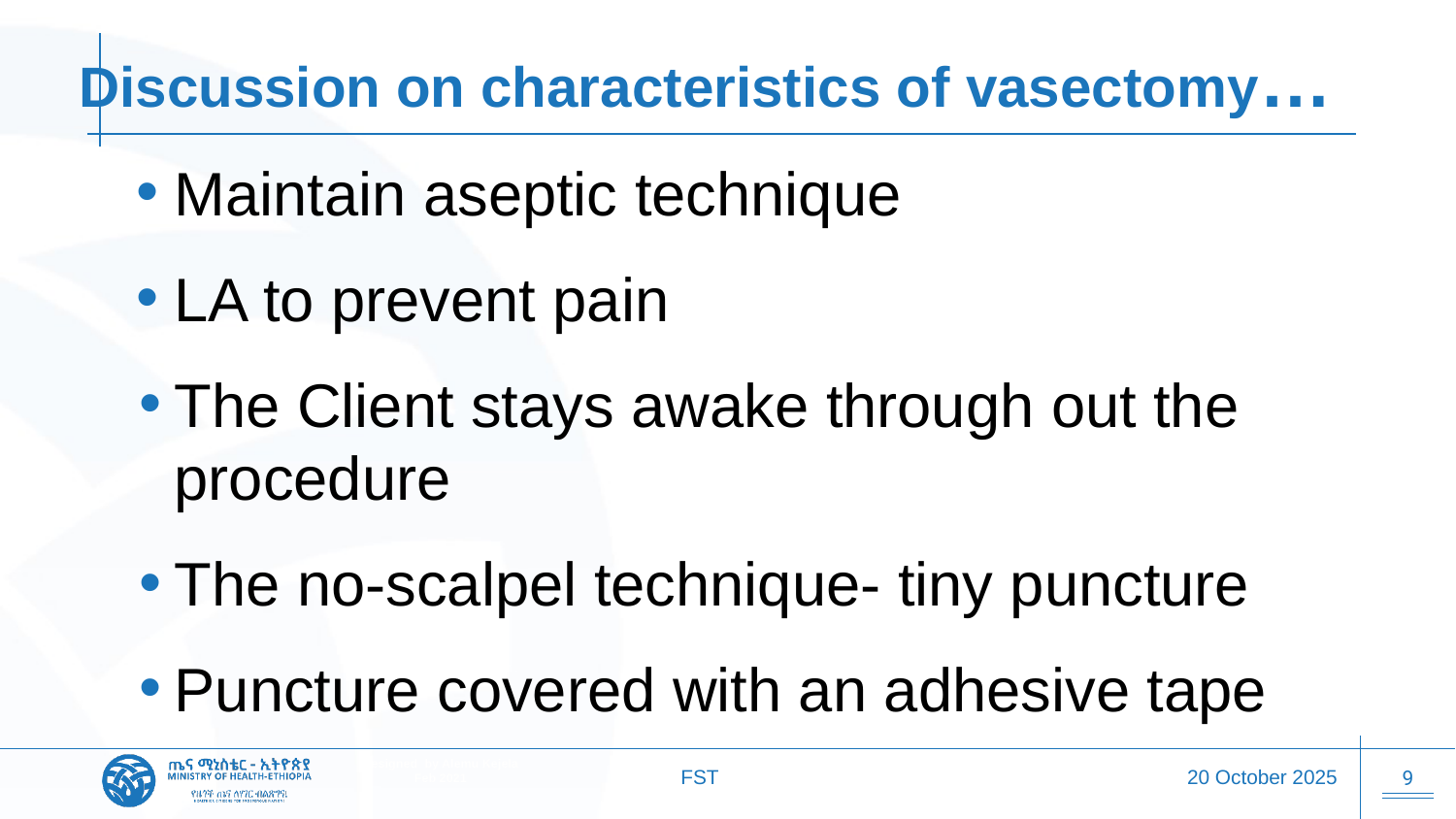

# Discussion on characteristics of vasectomy…
Maintain aseptic technique
LA to prevent pain
The Client stays awake through out the procedure
The no-scalpel technique- tiny puncture
Puncture covered with an adhesive tape

FST
20 October 2025
9